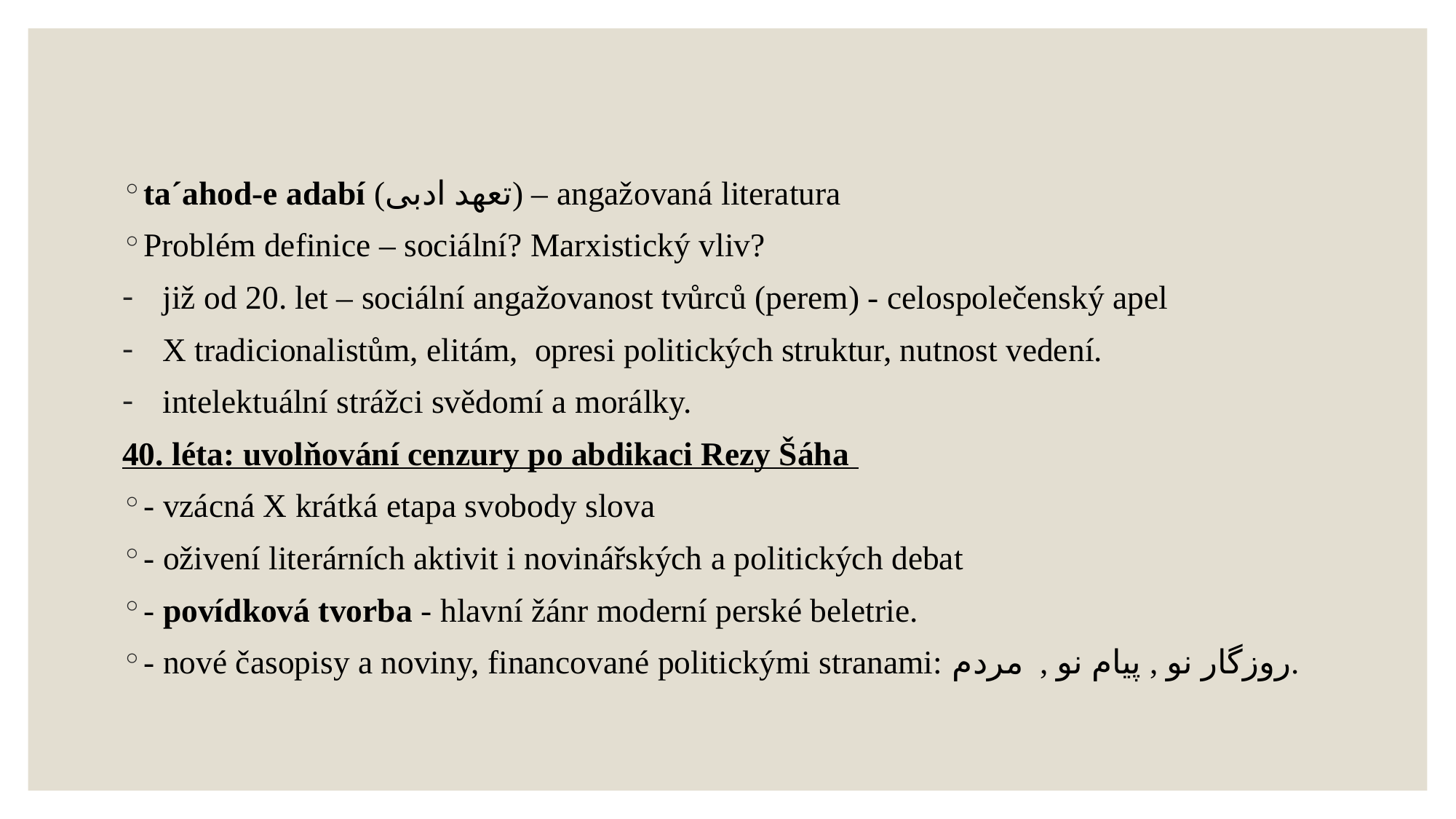

#
ta´ahod-e adabí (تعهد ادبی) – angažovaná literatura
Problém definice – sociální? Marxistický vliv?
již od 20. let – sociální angažovanost tvůrců (perem) - celospolečenský apel
X tradicionalistům, elitám,  opresi politických struktur, nutnost vedení.
intelektuální strážci svědomí a morálky.
40. léta: uvolňování cenzury po abdikaci Rezy Šáha
- vzácná X krátká etapa svobody slova
- oživení literárních aktivit i novinářských a politických debat
- povídková tvorba - hlavní žánr moderní perské beletrie.
- nové časopisy a noviny, financované politickými stranami: روزگار نو , پیام نو ,  مردم.